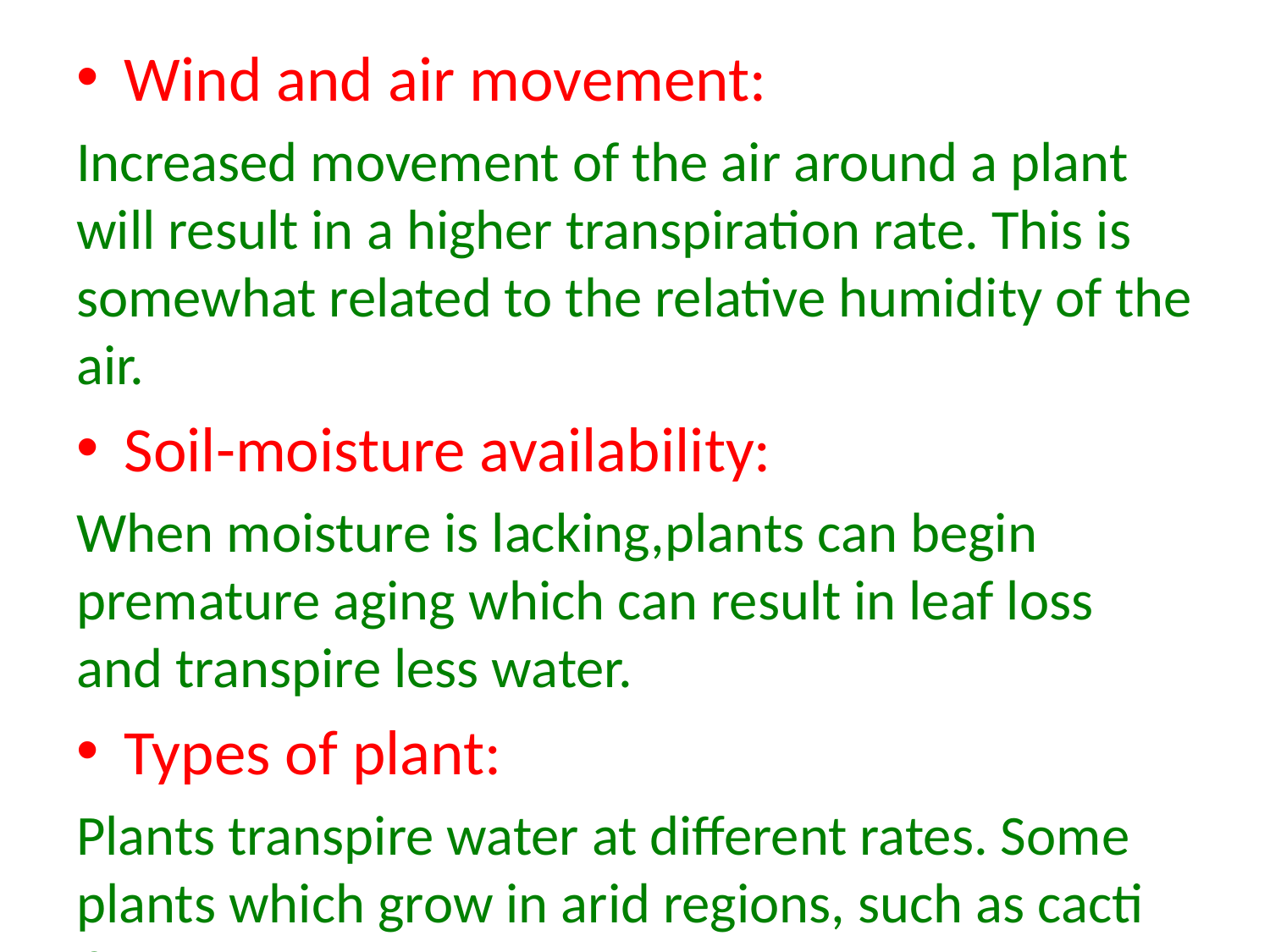

Wind and air movement:
Increased movement of the air around a plant will result in a higher transpiration rate. This is somewhat related to the relative humidity of the air.
Soil-moisture availability:
When moisture is lacking,plants can begin             premature aging which can result in leaf loss    and transpire less water.
Types of plant:
Plants transpire water at different rates. Some plants which grow in arid regions, such as cacti &
#